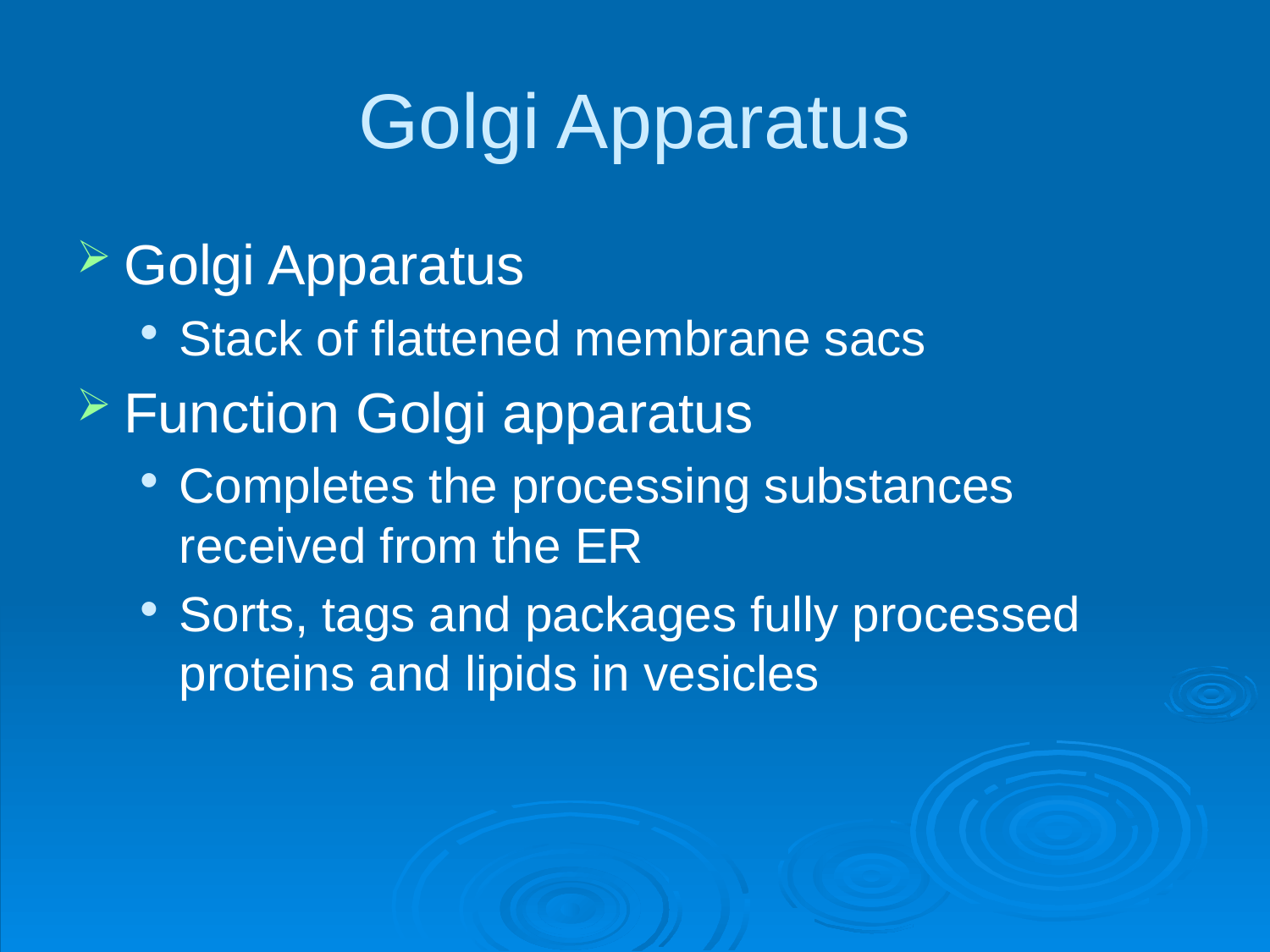

# Golgi Apparatus
Golgi Apparatus
Stack of flattened membrane sacs
Function Golgi apparatus
Completes the processing substances received from the ER
Sorts, tags and packages fully processed proteins and lipids in vesicles